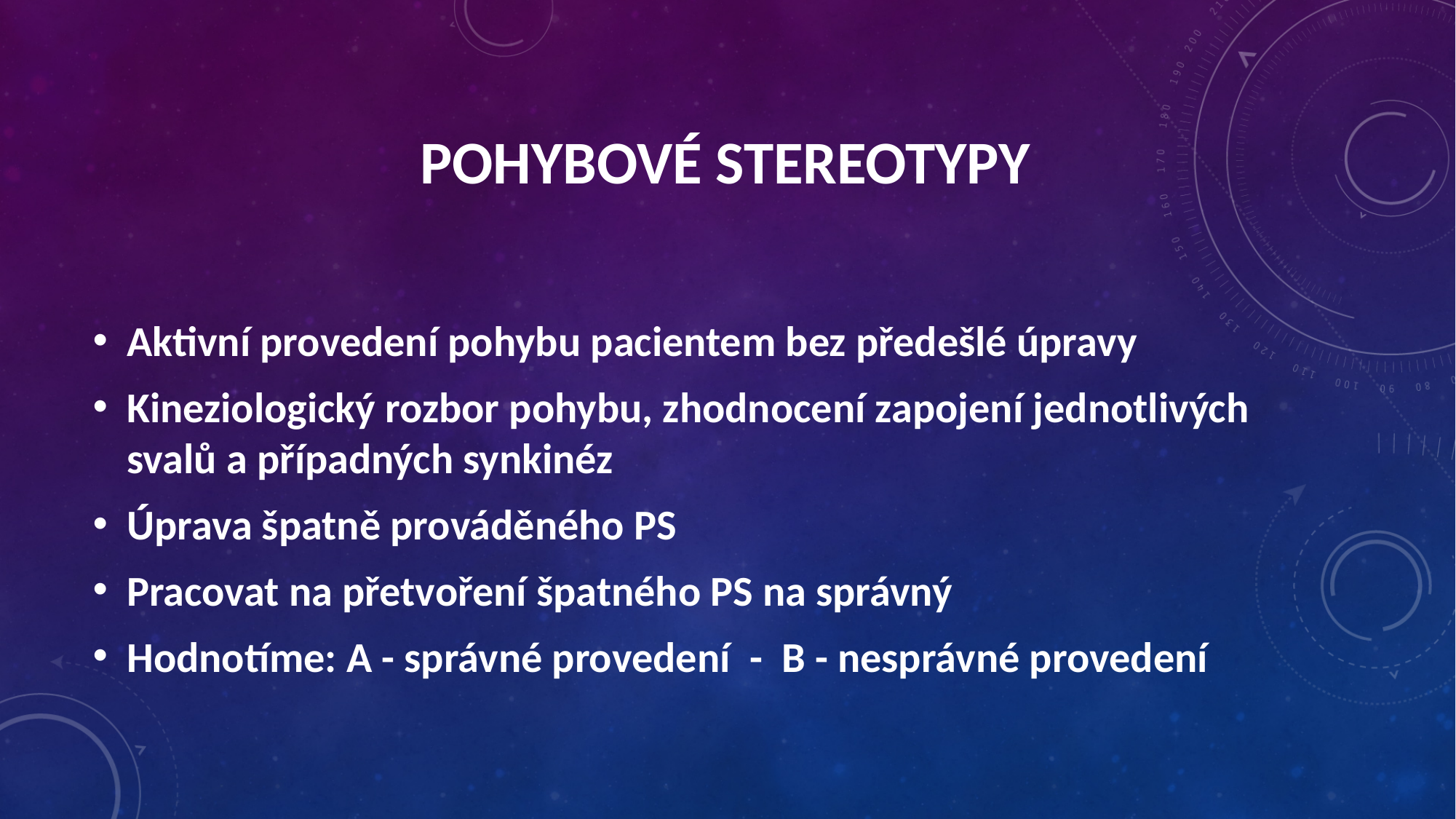

# Pohybové stereotypy
Aktivní provedení pohybu pacientem bez předešlé úpravy
Kineziologický rozbor pohybu, zhodnocení zapojení jednotlivých svalů a případných synkinéz
Úprava špatně prováděného PS
Pracovat na přetvoření špatného PS na správný
Hodnotíme: A - správné provedení  -  B - nesprávné provedení